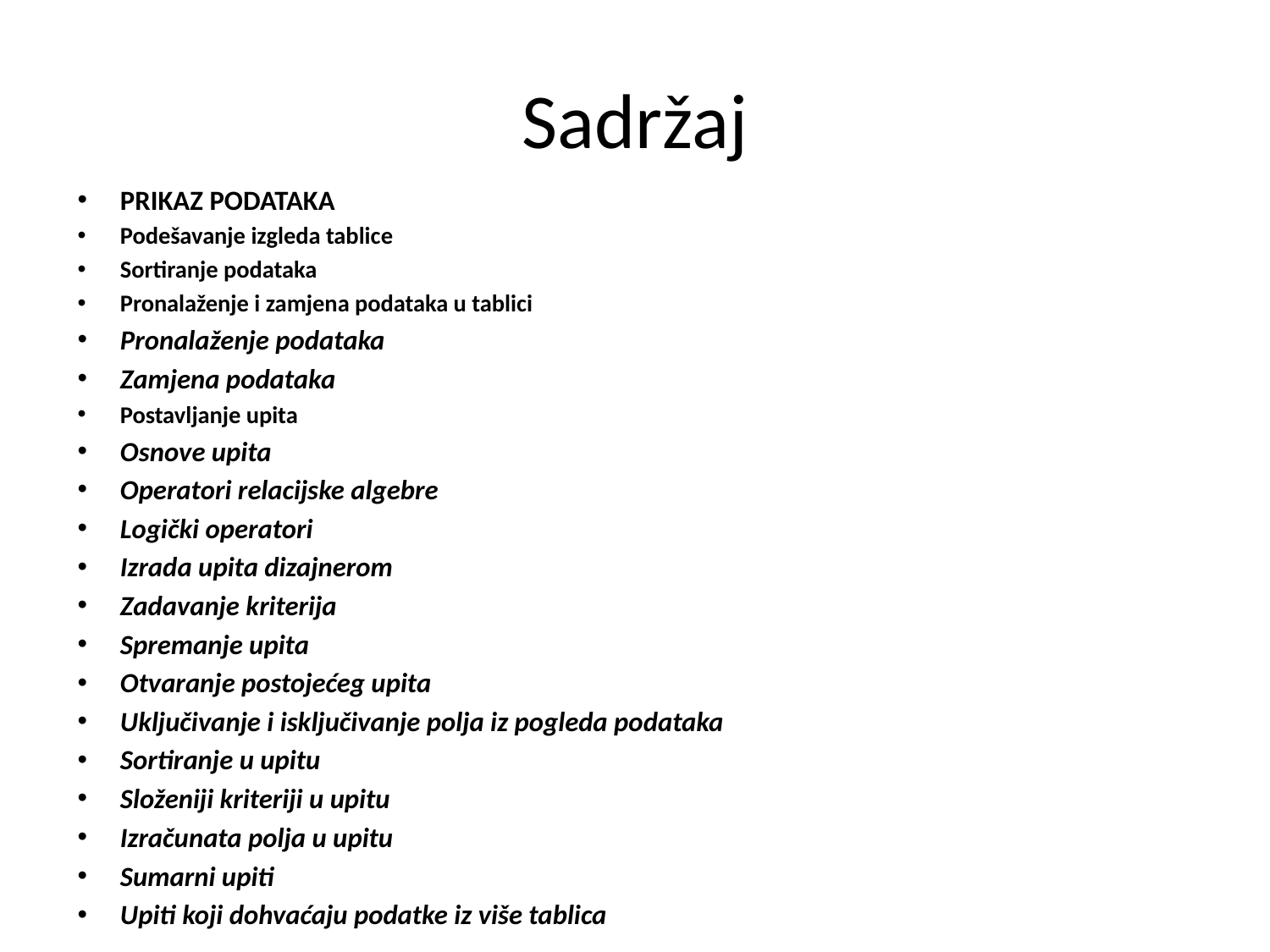

# Sadržaj
PRIKAZ PODATAKA
Podešavanje izgleda tablice
Sortiranje podataka
Pronalaženje i zamjena podataka u tablici
Pronalaženje podataka
Zamjena podataka
Postavljanje upita
Osnove upita
Operatori relacijske algebre
Logički operatori
Izrada upita dizajnerom
Zadavanje kriterija
Spremanje upita
Otvaranje postojećeg upita
Uključivanje i isključivanje polja iz pogleda podataka
Sortiranje u upitu
Složeniji kriteriji u upitu
Izračunata polja u upitu
Sumarni upiti
Upiti koji dohvaćaju podatke iz više tablica